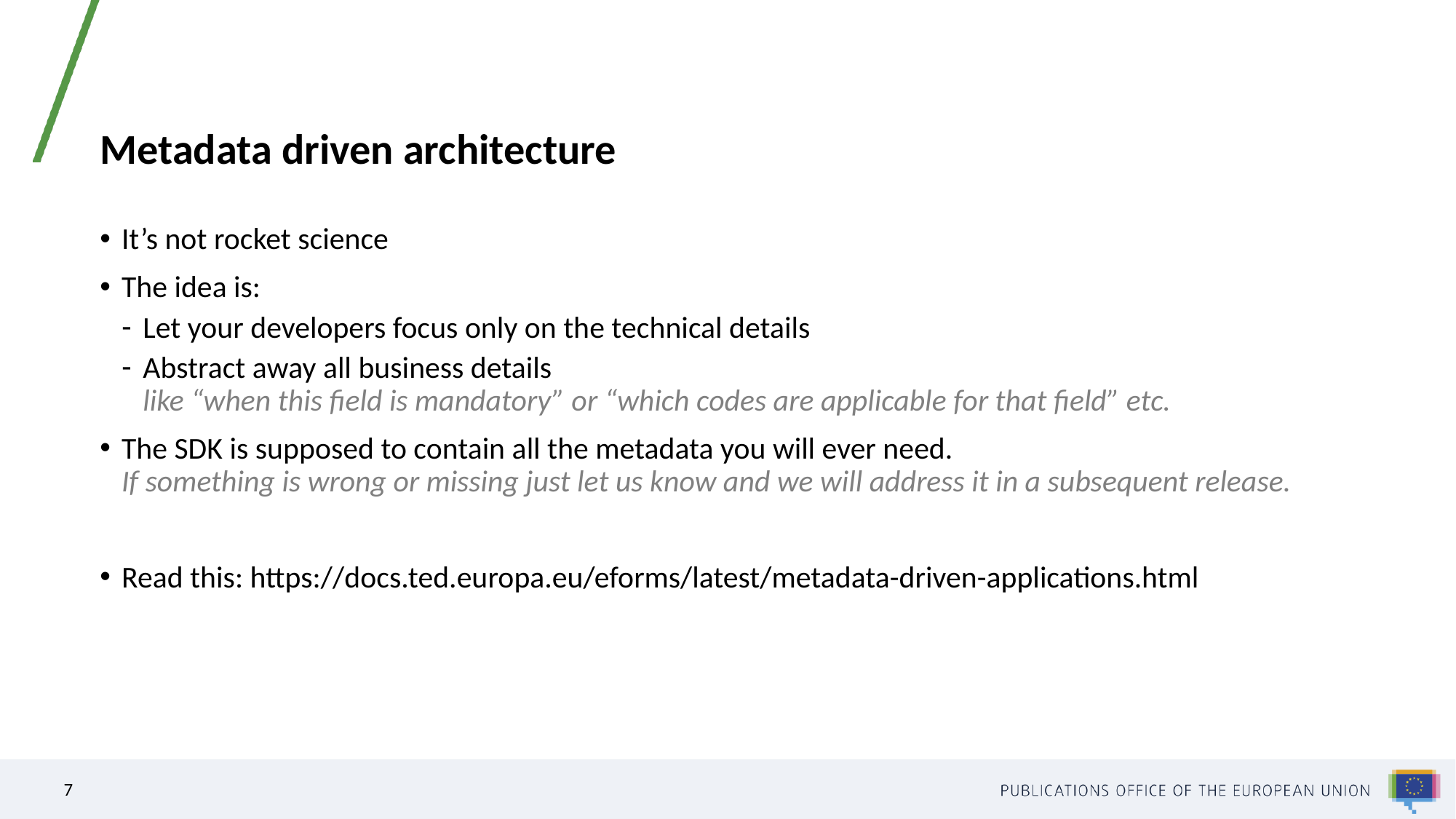

# Metadata driven architecture
It’s not rocket science
The idea is:
Let your developers focus only on the technical details
Abstract away all business details
like “when this field is mandatory” or “which codes are applicable for that field” etc.
The SDK is supposed to contain all the metadata you will ever need.
If something is wrong or missing just let us know and we will address it in a subsequent release.

Read this: https://docs.ted.europa.eu/eforms/latest/metadata-driven-applications.html
7